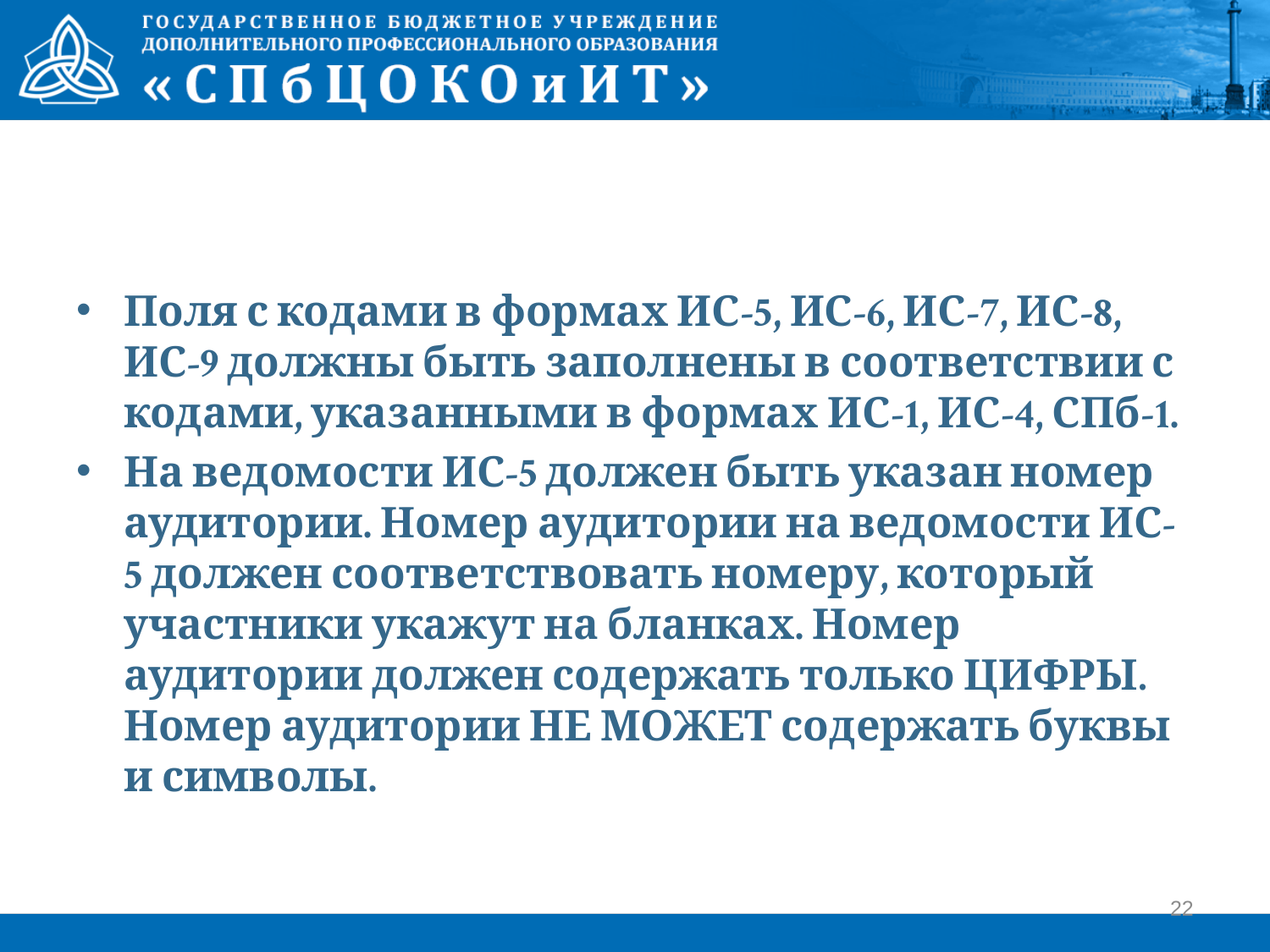

Поля с кодами в формах ИС-5, ИС-6, ИС-7, ИС-8, ИС-9 должны быть заполнены в соответствии с кодами, указанными в формах ИС-1, ИС-4, СПб-1.
На ведомости ИС-5 должен быть указан номер аудитории. Номер аудитории на ведомости ИС-5 должен соответствовать номеру, который участники укажут на бланках. Номер аудитории должен содержать только ЦИФРЫ. Номер аудитории НЕ МОЖЕТ содержать буквы и символы.

22